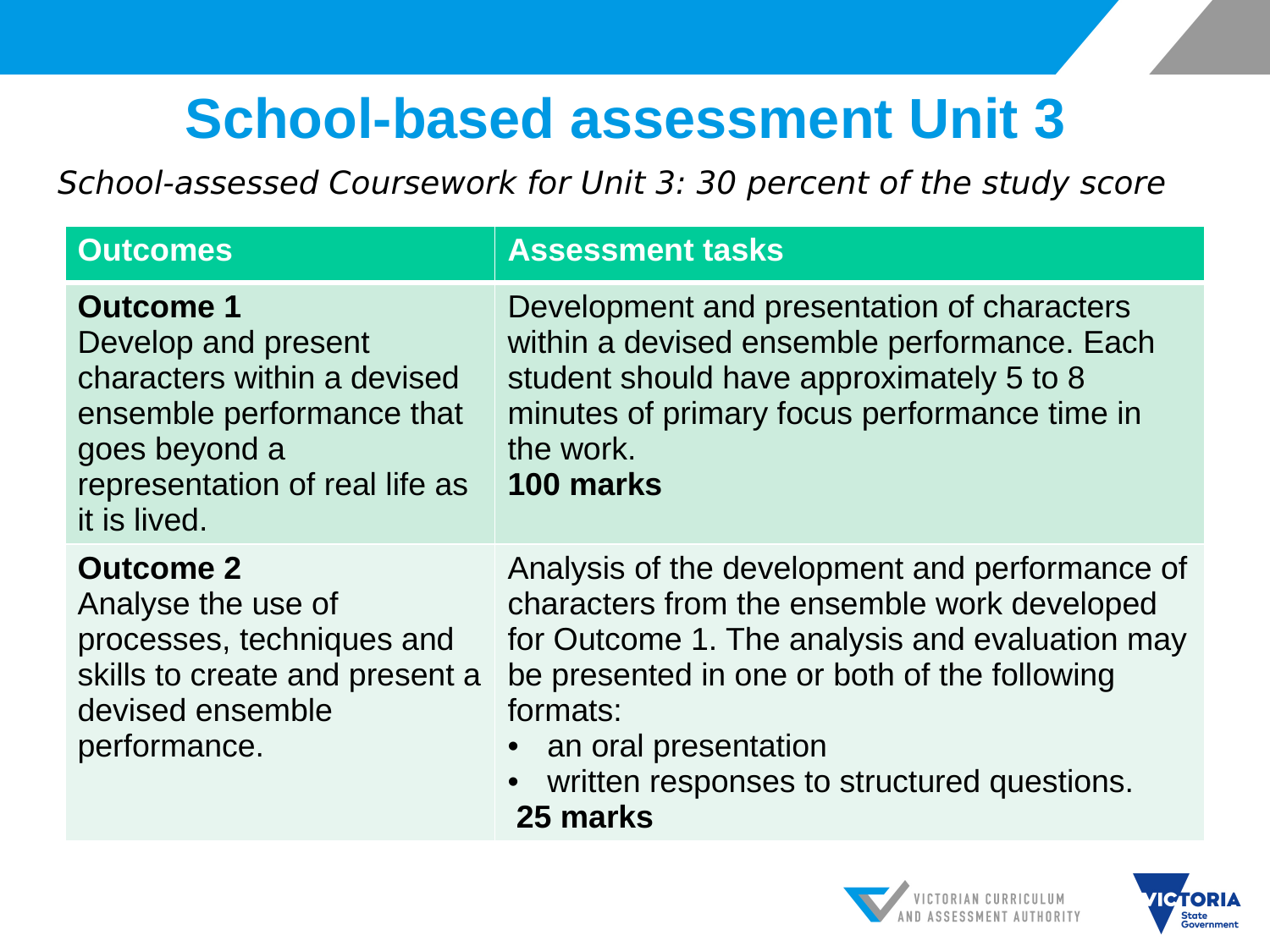

# School-based assessment Unit 3
  School-assessed Coursework for Unit 3: 30 percent of the study score
| Outcomes | Assessment tasks |
| --- | --- |
| Outcome 1 Develop and present characters within a devised ensemble performance that goes beyond a representation of real life as it is lived. | Development and presentation of characters within a devised ensemble performance. Each student should have approximately 5 to 8 minutes of primary focus performance time in the work. 100 marks |
| Outcome 2 Analyse the use of processes, techniques and skills to create and present a devised ensemble performance. | Analysis of the development and performance of characters from the ensemble work developed for Outcome 1. The analysis and evaluation may be presented in one or both of the following formats: an oral presentation written responses to structured questions. 25 marks |